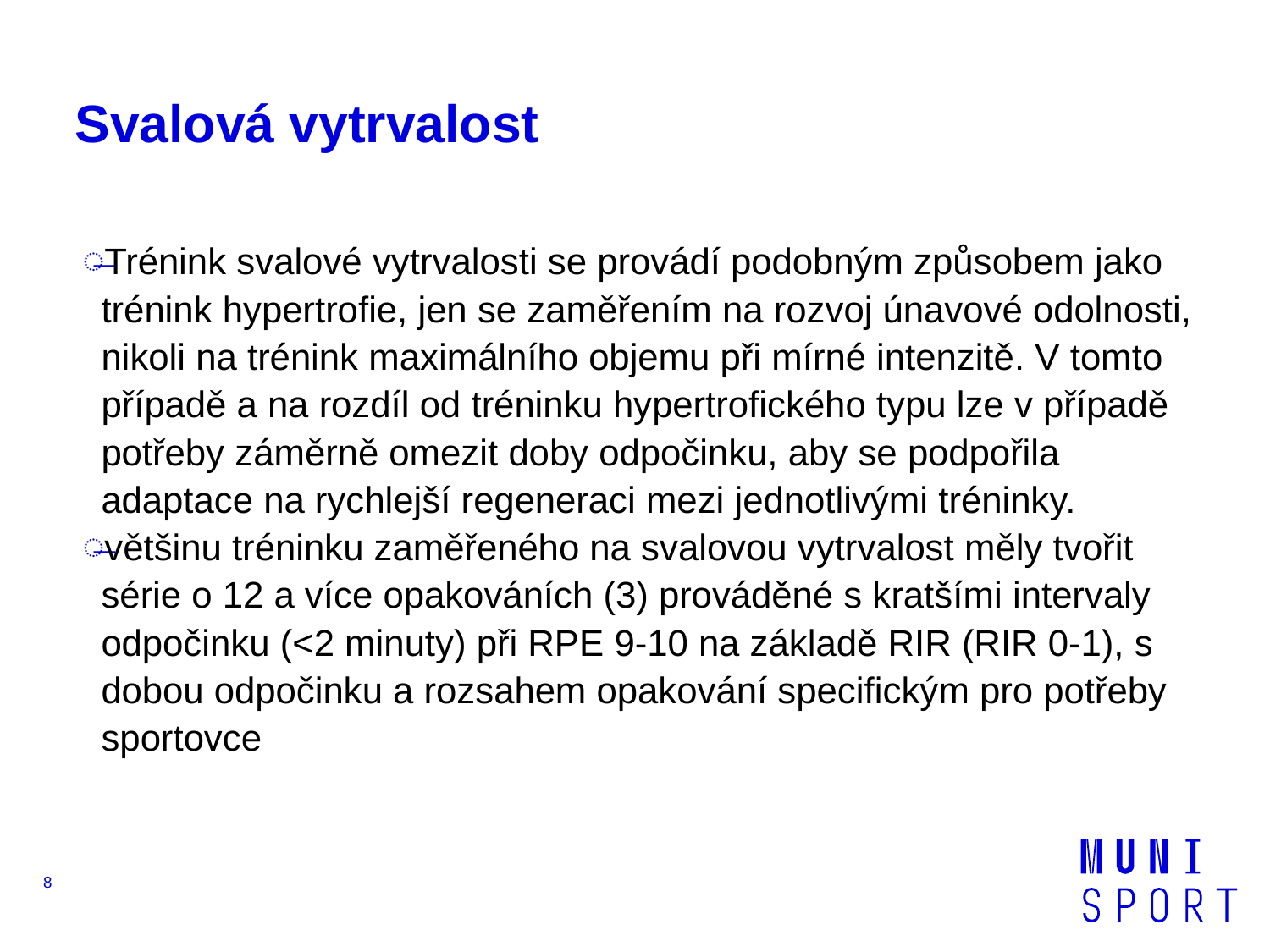

# Svalová vytrvalost
Trénink svalové vytrvalosti se provádí podobným způsobem jako trénink hypertrofie, jen se zaměřením na rozvoj únavové odolnosti, nikoli na trénink maximálního objemu při mírné intenzitě. V tomto případě a na rozdíl od tréninku hypertrofického typu lze v případě potřeby záměrně omezit doby odpočinku, aby se podpořila adaptace na rychlejší regeneraci mezi jednotlivými tréninky.
většinu tréninku zaměřeného na svalovou vytrvalost měly tvořit série o 12 a více opakováních (3) prováděné s kratšími intervaly odpočinku (<2 minuty) při RPE 9-10 na základě RIR (RIR 0-1), s dobou odpočinku a rozsahem opakování specifickým pro potřeby sportovce
8